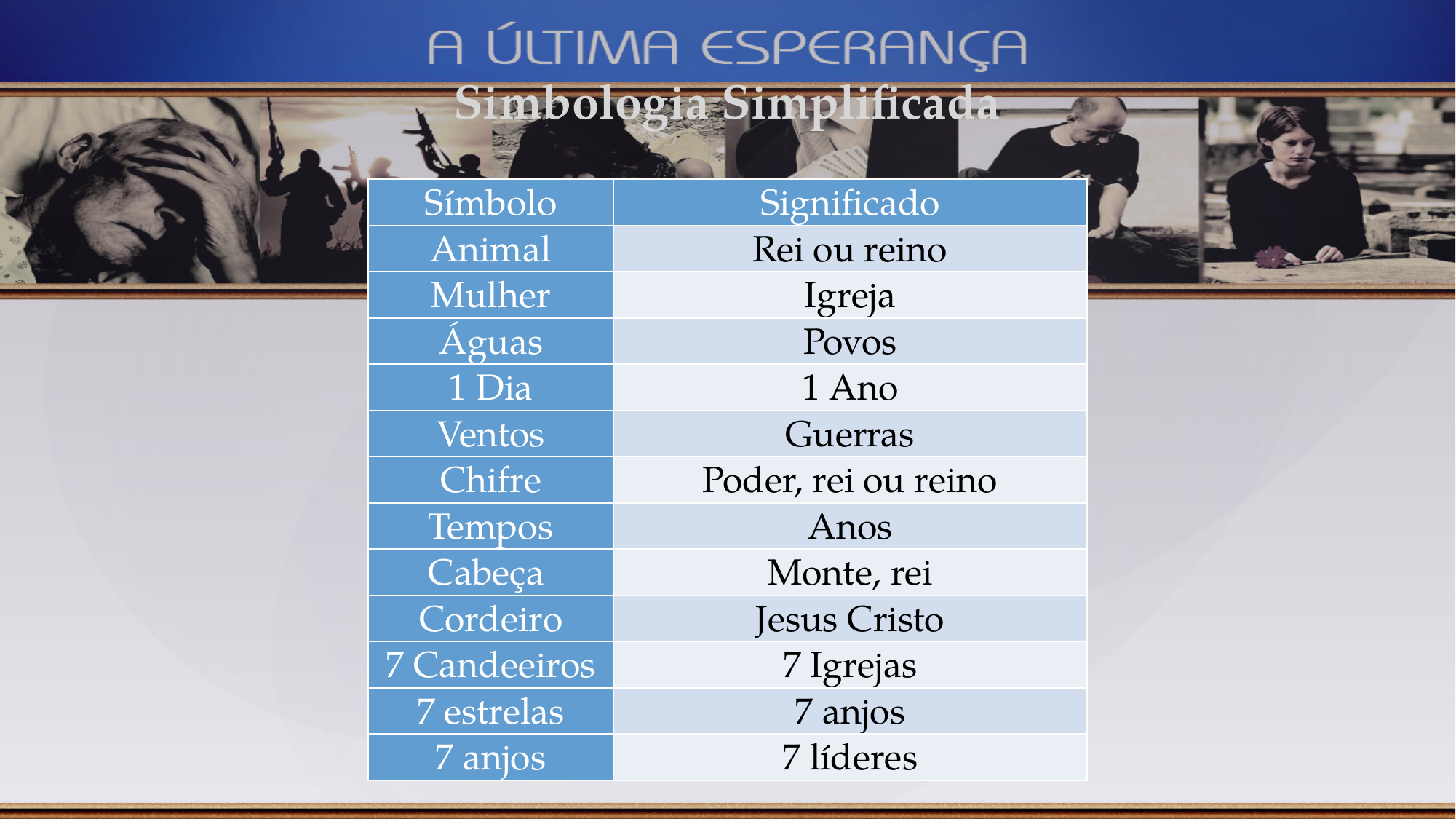

Simbologia Simplificada
| Símbolo | Significado |
| --- | --- |
| Animal | Rei ou reino |
| Mulher | Igreja |
| Águas | Povos |
| 1 Dia | 1 Ano |
| Ventos | Guerras |
| Chifre | Poder, rei ou reino |
| Tempos | Anos |
| Cabeça | Monte, rei |
| Cordeiro | Jesus Cristo |
| 7 Candeeiros | 7 Igrejas |
| 7 estrelas | 7 anjos |
| 7 anjos | 7 líderes |